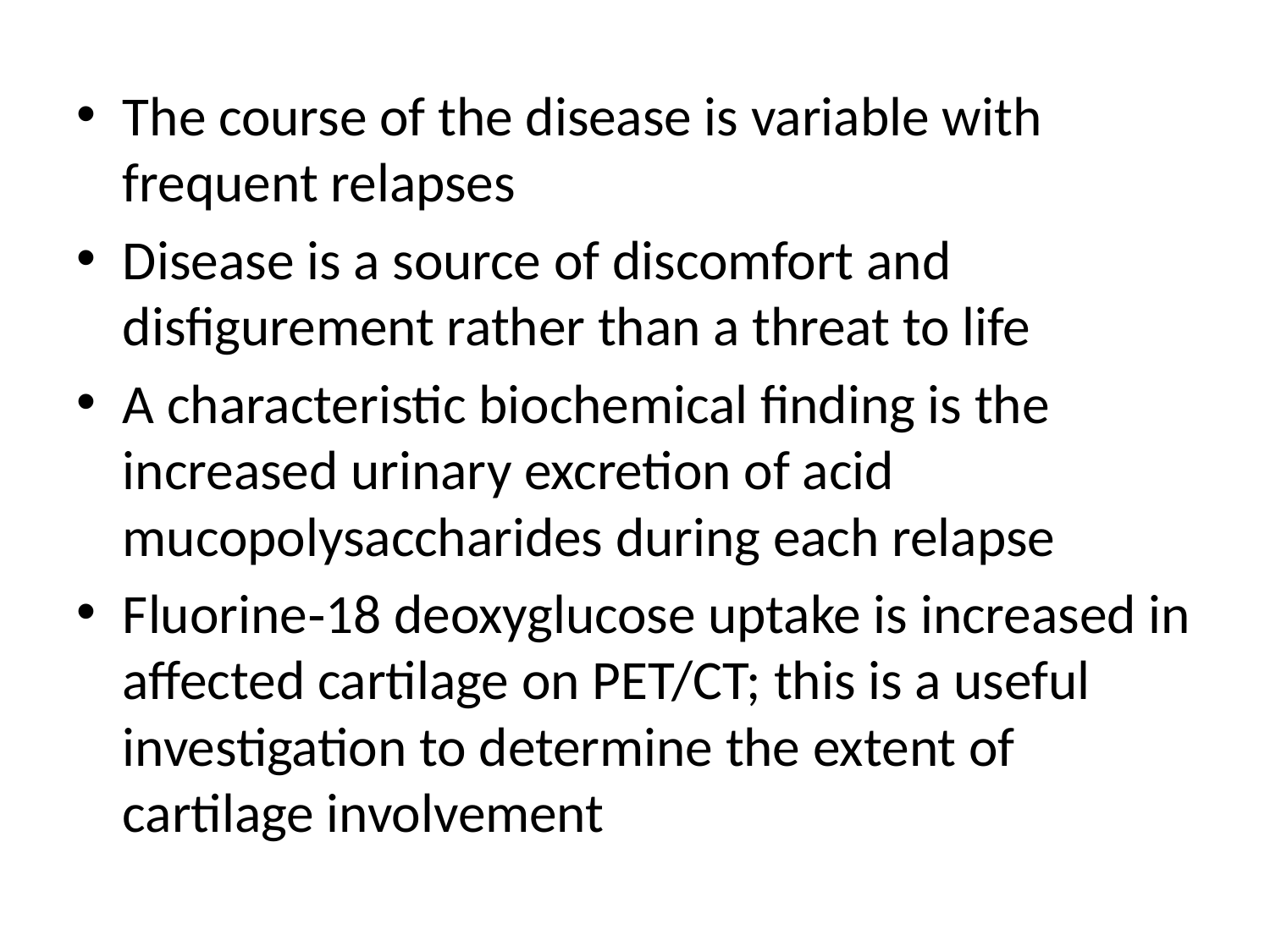

The course of the disease is variable with frequent relapses
Disease is a source of discomfort and disfigurement rather than a threat to life
A characteristic biochemical finding is the increased urinary excretion of acid mucopolysaccharides during each relapse
Fluorine‐18 deoxyglucose uptake is increased in affected cartilage on PET/CT; this is a useful investigation to determine the extent of cartilage involvement